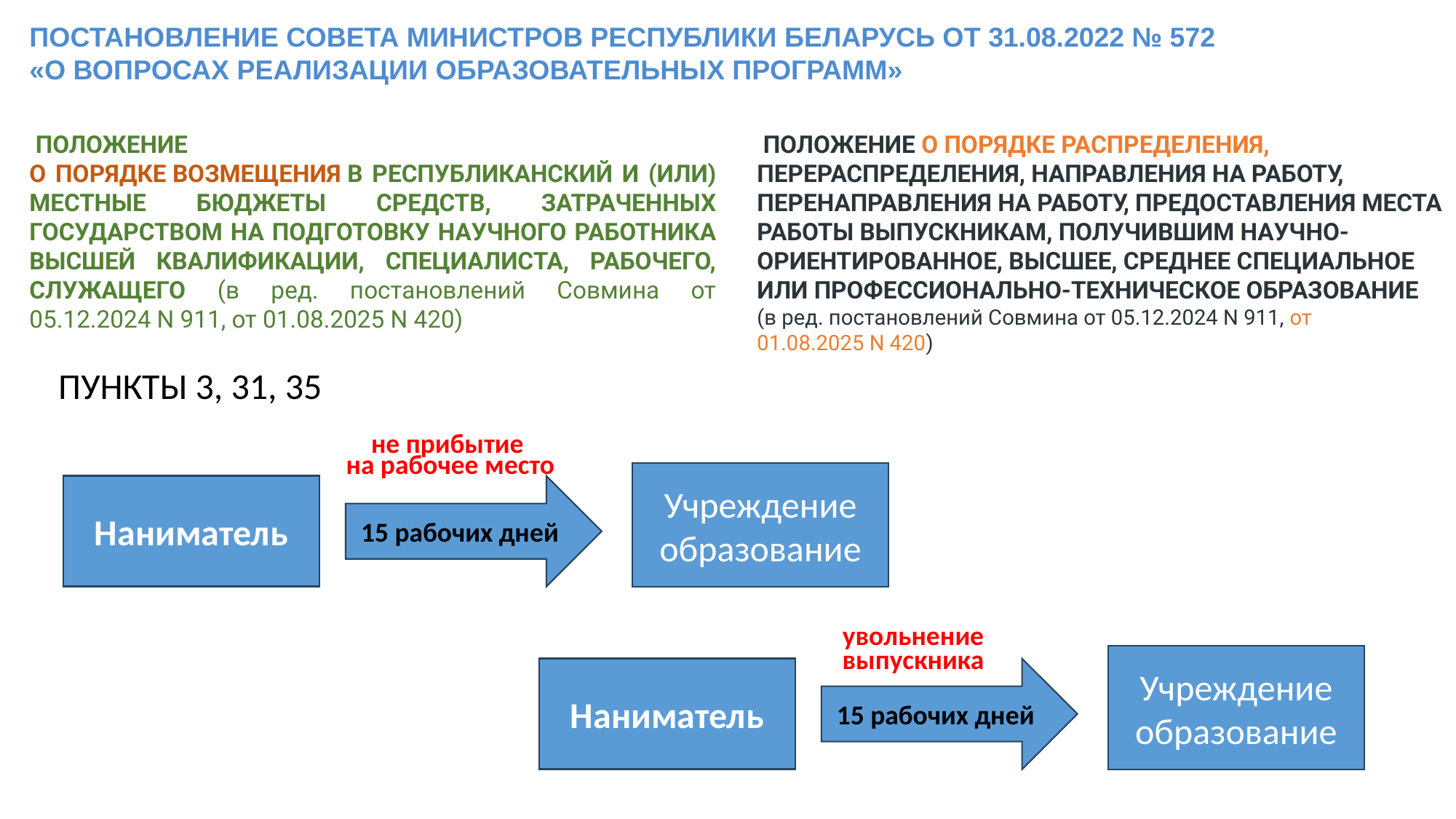

Постановление Совета Министров Республики Беларусь от 31.08.2022 № 572
«О ВОПРОСАХ РЕАЛИЗАЦИИ ОБРАЗОВАТЕЛЬНЫХ ПРОГРАММ»
 ПОЛОЖЕНИЕ
О ПОРЯДКЕ ВОЗМЕЩЕНИЯ В РЕСПУБЛИКАНСКИЙ И (ИЛИ) МЕСТНЫЕ БЮДЖЕТЫ СРЕДСТВ, ЗАТРАЧЕННЫХ ГОСУДАРСТВОМ НА ПОДГОТОВКУ НАУЧНОГО РАБОТНИКА ВЫСШЕЙ КВАЛИФИКАЦИИ, СПЕЦИАЛИСТА, РАБОЧЕГО, СЛУЖАЩЕГО (в ред. постановлений Совмина от 05.12.2024 N 911, от 01.08.2025 N 420)

 ПОЛОЖЕНИЕ О ПОРЯДКЕ РАСПРЕДЕЛЕНИЯ, ПЕРЕРАСПРЕДЕЛЕНИЯ, НАПРАВЛЕНИЯ НА РАБОТУ, ПЕРЕНАПРАВЛЕНИЯ НА РАБОТУ, ПРЕДОСТАВЛЕНИЯ МЕСТА РАБОТЫ ВЫПУСКНИКАМ, ПОЛУЧИВШИМ НАУЧНО-ОРИЕНТИРОВАННОЕ, ВЫСШЕЕ, СРЕДНЕЕ СПЕЦИАЛЬНОЕ ИЛИ ПРОФЕССИОНАЛЬНО-ТЕХНИЧЕСКОЕ ОБРАЗОВАНИЕ  (в ред. постановлений Совмина от 05.12.2024 N 911, от 01.08.2025 N 420)
ПУНКТЫ 3, 31, 35

не прибытие
 на рабочее место
Учреждение образование
Наниматель
15 рабочих дней
увольнение выпускника
Учреждение образование
Наниматель
15 рабочих дней